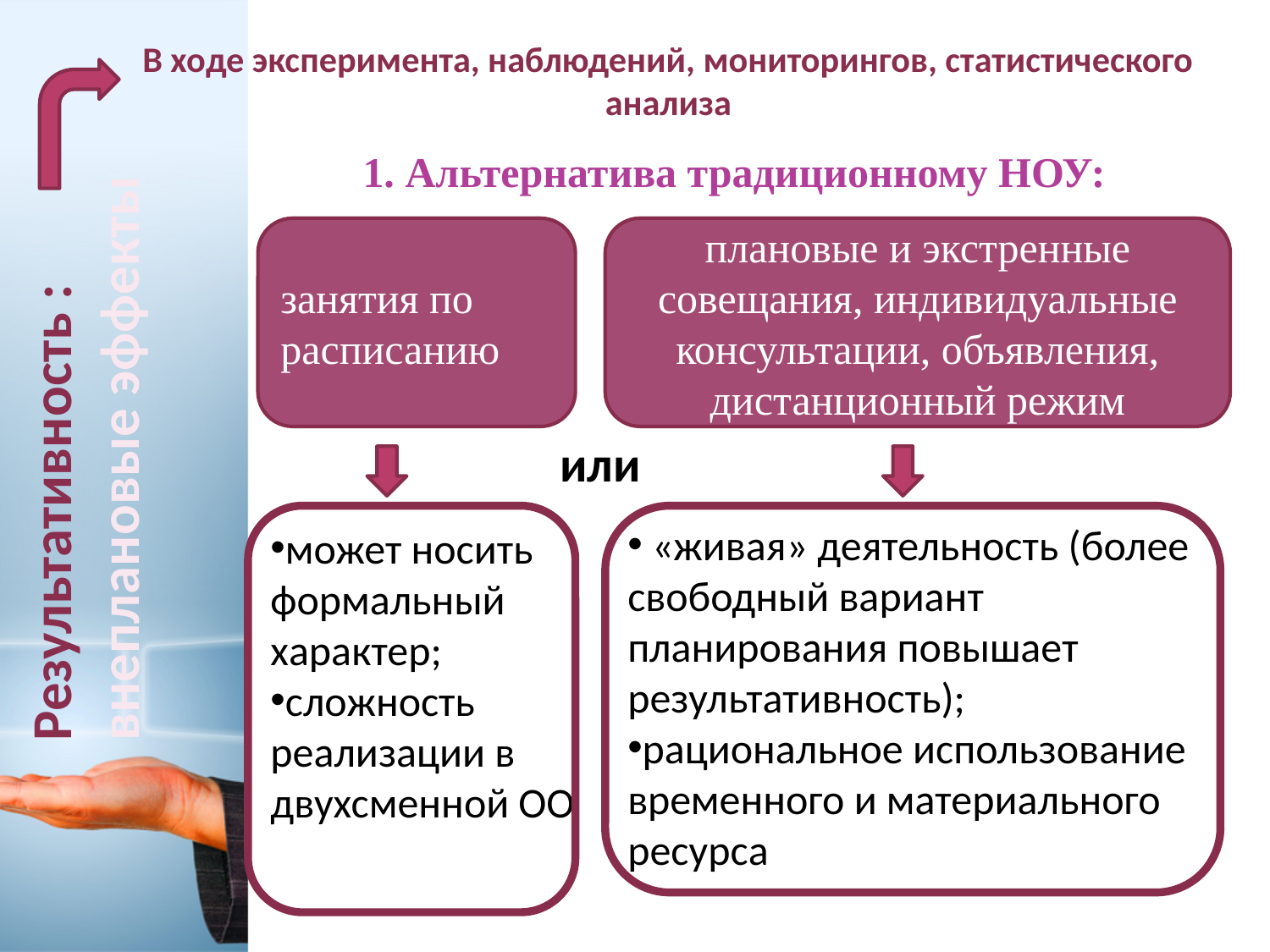

# В ходе эксперимента, наблюдений, мониторингов, статистического анализа

1. Альтернатива традиционному НОУ:
занятия по расписанию
плановые и экстренные совещания, индивидуальные консультации, объявления, дистанционный режим
Результативность : внеплановые эффекты
или

 «живая» деятельность (более свободный вариант планирования повышает результативность);
рациональное использование временного и материального ресурса

может носить формальный характер;
сложность реализации в двухсменной ОО